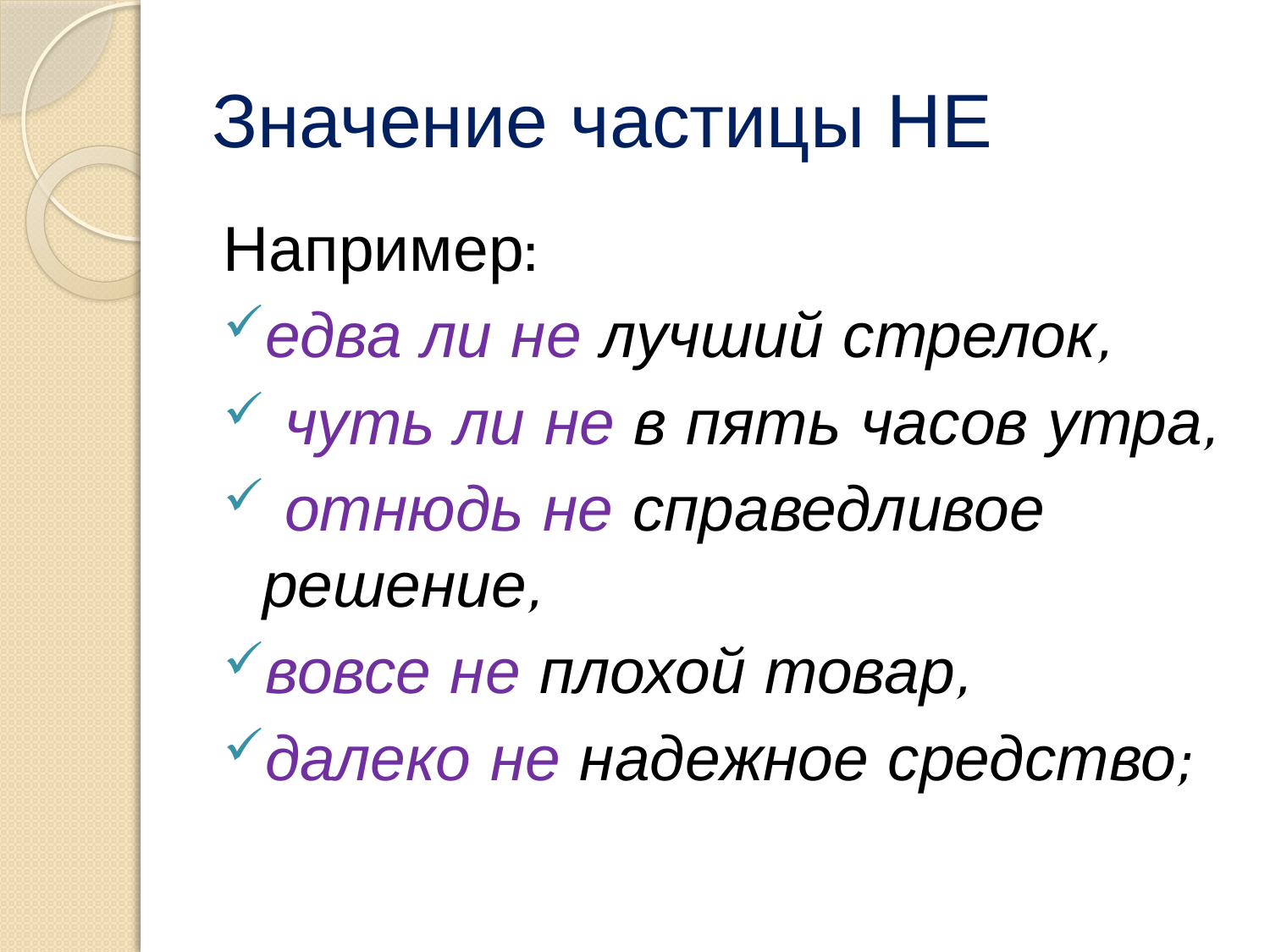

# Значение частицы НЕ
Например:
едва ли не лучший стрелок,
 чуть ли не в пять часов утра,
 отнюдь не справедливое решение,
вовсе не плохой товар,
далеко не надежное средство;